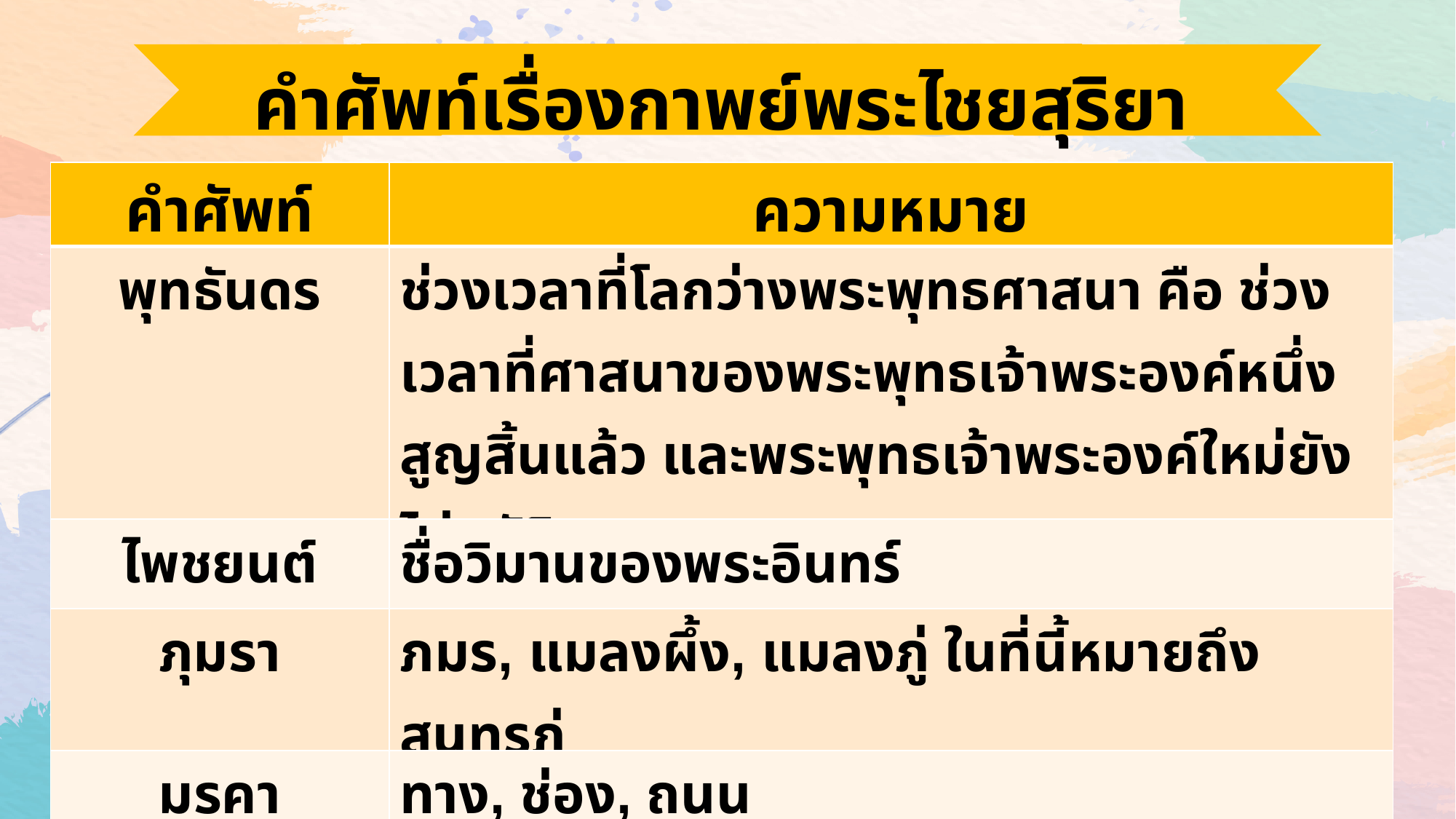

คำศัพท์เรื่องกาพย์พระไชยสุริยา
| คำศัพท์ | ความหมาย |
| --- | --- |
| พุทธันดร | ช่วงเวลาที่โลกว่างพระพุทธศาสนา คือ ช่วงเวลาที่ศาสนาของพระพุทธเจ้าพระองค์หนึ่งสูญสิ้นแล้ว และพระพุทธเจ้าพระองค์ใหม่ยังไม่อุบัติ |
| ไพชยนต์ | ชื่อวิมานของพระอินทร์ |
| ภุมรา | ภมร, แมลงผึ้ง, แมลงภู่ ในที่นี้หมายถึง สุนทรภู่ |
| มรคา | ทาง, ช่อง, ถนน |
| เมธา | ความรอบรู้, ความรู้, ปัญญา ในที่นี้หมายถึง นักปราชญ์, ผู้รู้ |